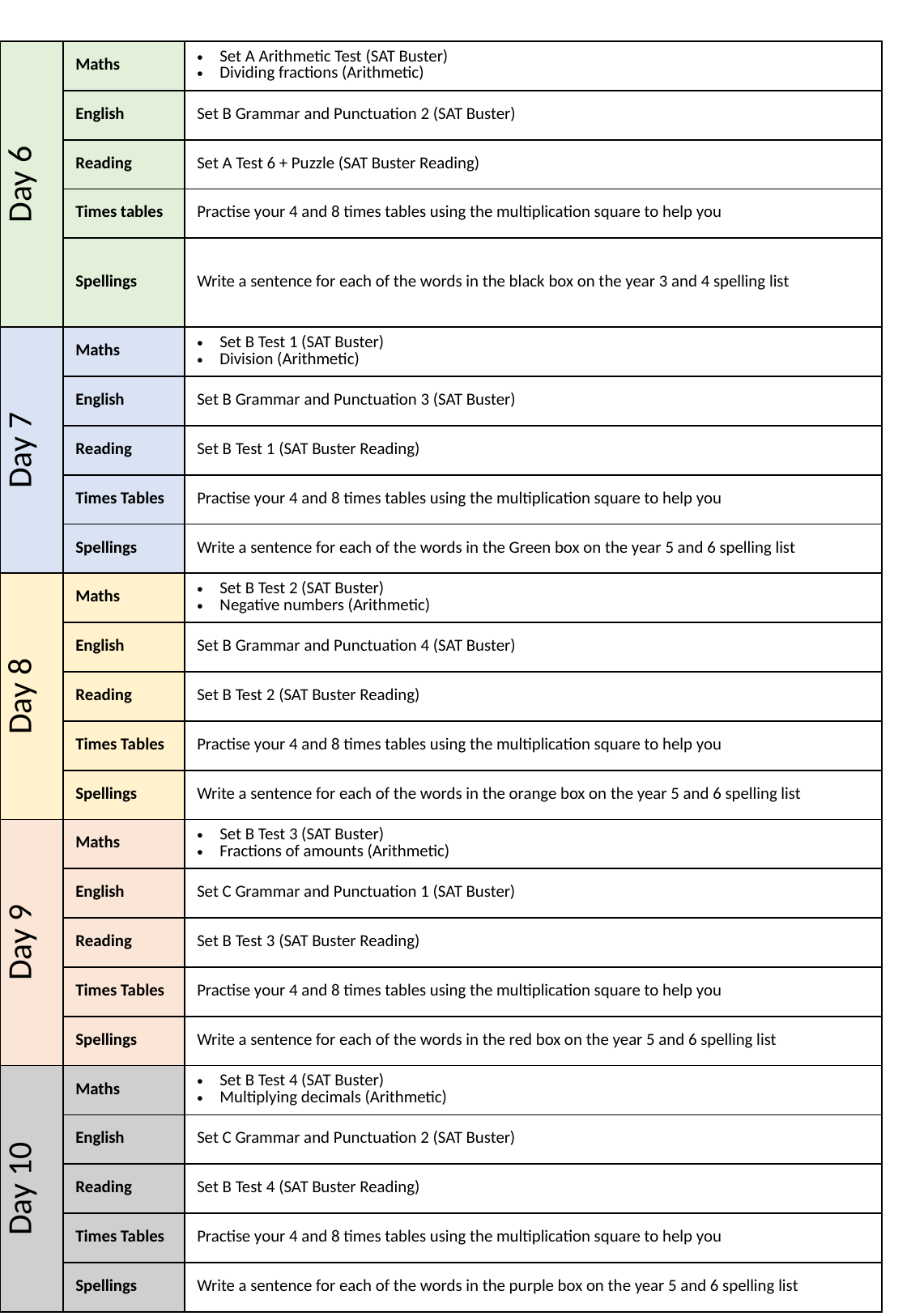

| Day 6 | Maths | Set A Arithmetic Test (SAT Buster) Dividing fractions (Arithmetic) |
| --- | --- | --- |
|  | English | Set B Grammar and Punctuation 2 (SAT Buster) |
|  | Reading | Set A Test 6 + Puzzle (SAT Buster Reading) |
|  | Times tables | Practise your 4 and 8 times tables using the multiplication square to help you |
|  | Spellings | Write a sentence for each of the words in the black box on the year 3 and 4 spelling list |
| Day 7 | Maths | Set B Test 1 (SAT Buster) Division (Arithmetic) |
|  | English | Set B Grammar and Punctuation 3 (SAT Buster) |
|  | Reading | Set B Test 1 (SAT Buster Reading) |
|  | Times Tables | Practise your 4 and 8 times tables using the multiplication square to help you |
|  | Spellings | Write a sentence for each of the words in the Green box on the year 5 and 6 spelling list |
| Day 8 | Maths | Set B Test 2 (SAT Buster) Negative numbers (Arithmetic) |
|  | English | Set B Grammar and Punctuation 4 (SAT Buster) |
|  | Reading | Set B Test 2 (SAT Buster Reading) |
|  | Times Tables | Practise your 4 and 8 times tables using the multiplication square to help you |
|  | Spellings | Write a sentence for each of the words in the orange box on the year 5 and 6 spelling list |
| Day 9 | Maths | Set B Test 3 (SAT Buster) Fractions of amounts (Arithmetic) |
|  | English | Set C Grammar and Punctuation 1 (SAT Buster) |
|  | Reading | Set B Test 3 (SAT Buster Reading) |
|  | Times Tables | Practise your 4 and 8 times tables using the multiplication square to help you |
|  | Spellings | Write a sentence for each of the words in the red box on the year 5 and 6 spelling list |
| Day 10 | Maths | Set B Test 4 (SAT Buster) Multiplying decimals (Arithmetic) |
|  | English | Set C Grammar and Punctuation 2 (SAT Buster) |
|  | Reading | Set B Test 4 (SAT Buster Reading) |
|  | Times Tables | Practise your 4 and 8 times tables using the multiplication square to help you |
|  | Spellings | Write a sentence for each of the words in the purple box on the year 5 and 6 spelling list |